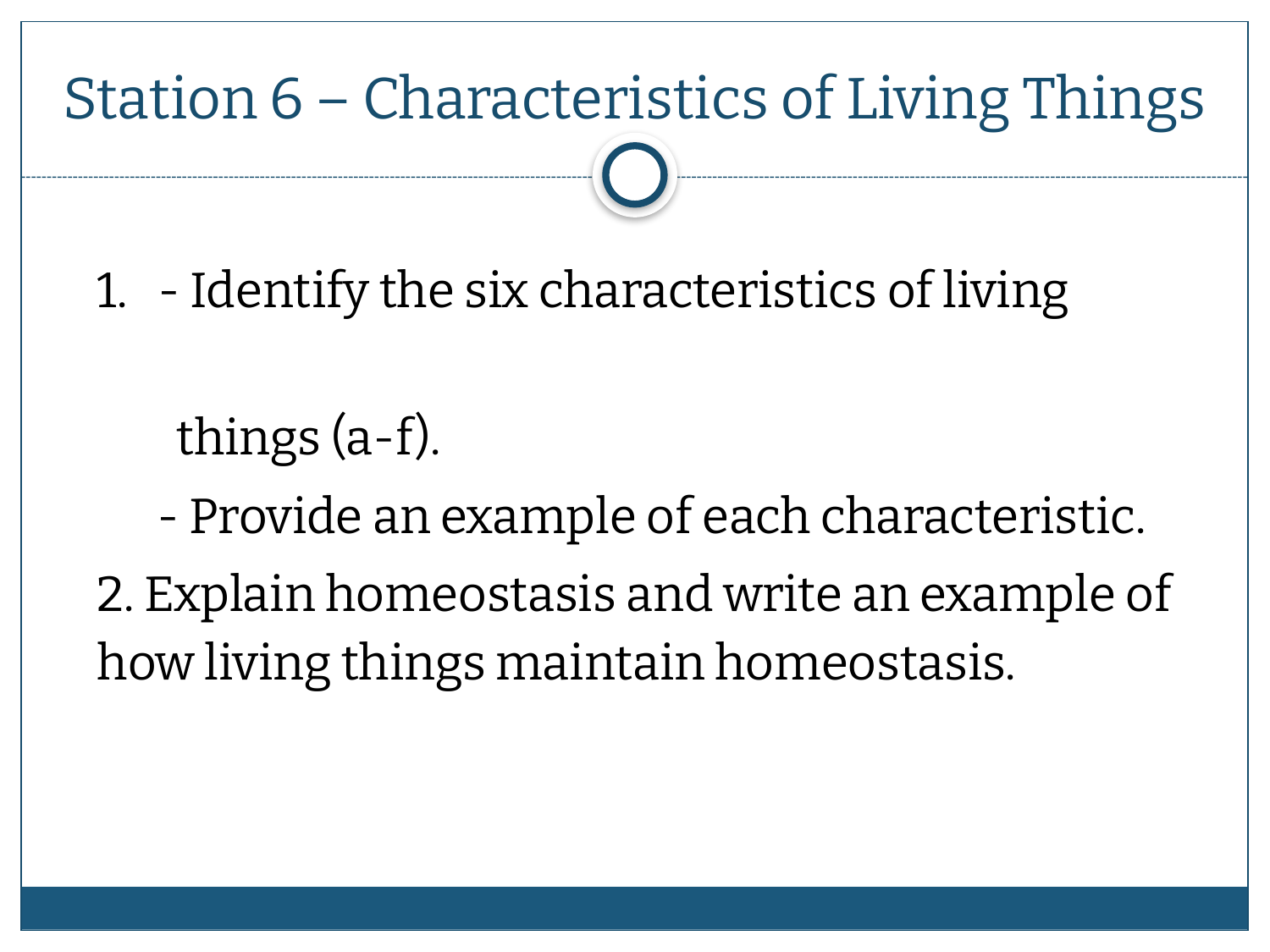

# Station 6 – Characteristics of Living Things
1.   - Identify the six characteristics of living
        things (a-f).
      - Provide an example of each characteristic.
2. Explain homeostasis and write an example of how living things maintain homeostasis.